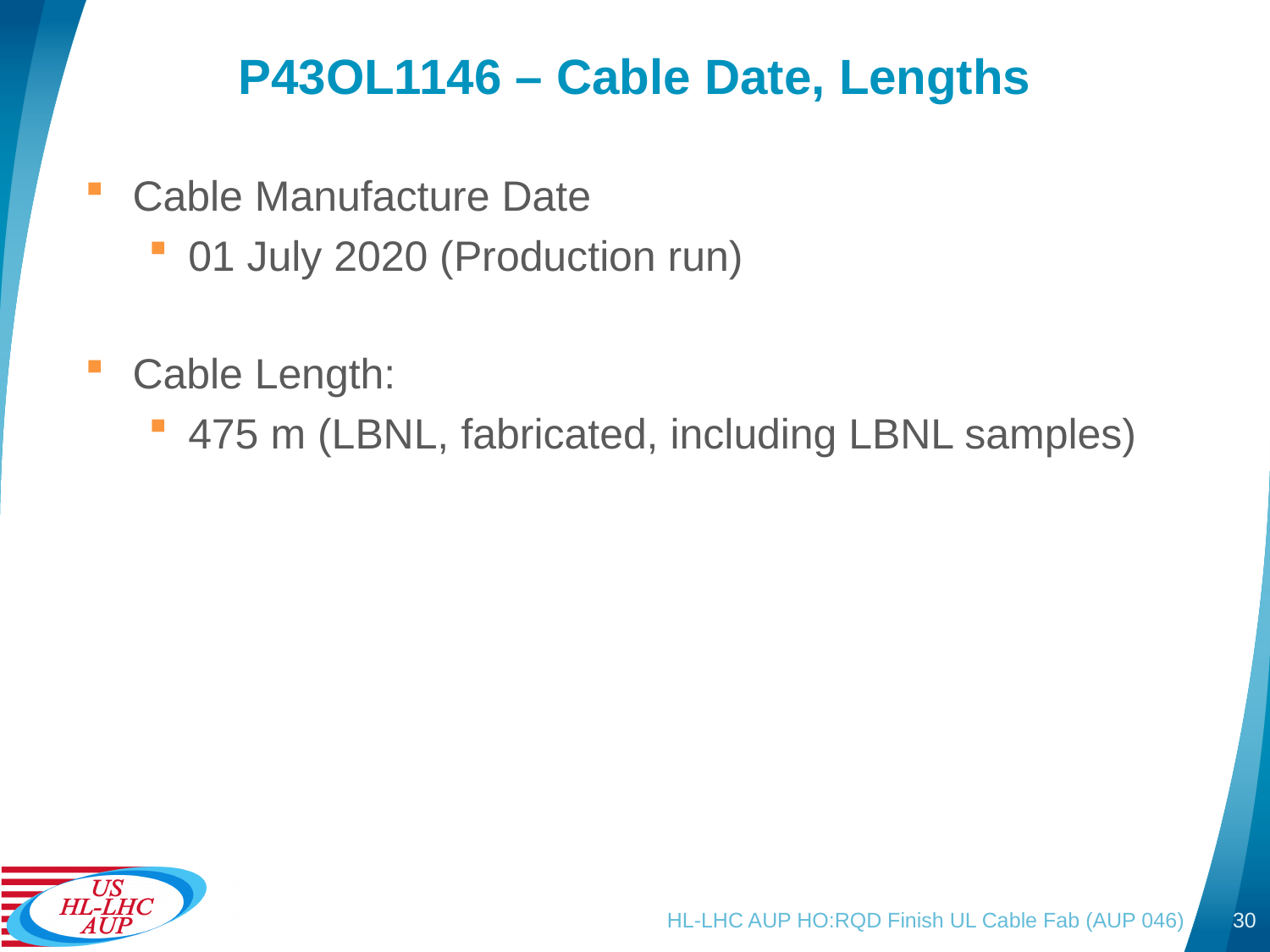

# P43OL1146 – Cable Date, Lengths
Cable Manufacture Date
01 July 2020 (Production run)

Cable Length:
475 m (LBNL, fabricated, including LBNL samples)
HL-LHC AUP HO:RQD Finish UL Cable Fab (AUP 046)
30